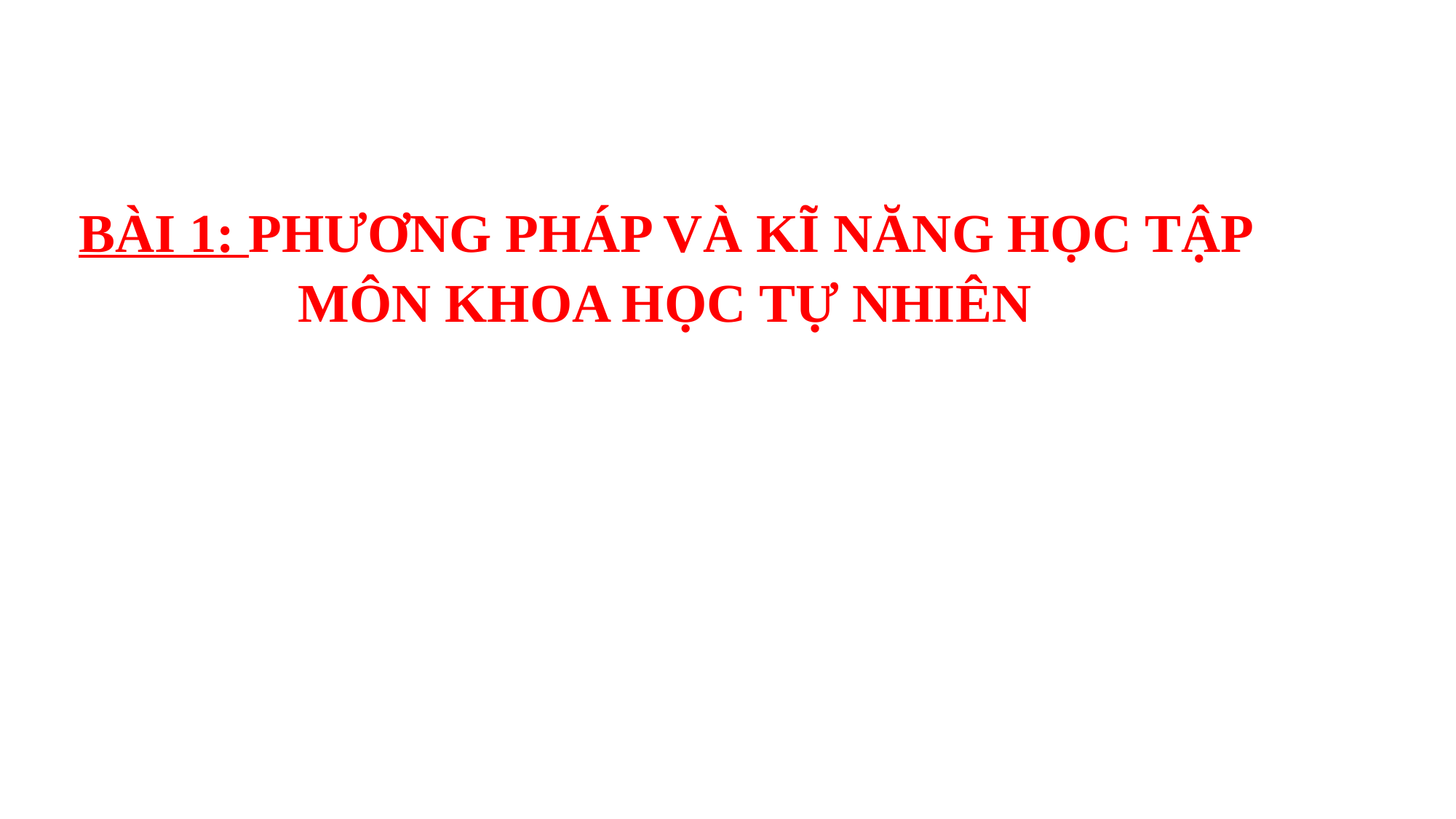

BÀI 1: PHƯƠNG PHÁP VÀ KĨ NĂNG HỌC TẬP
MÔN KHOA HỌC TỰ NHIÊN